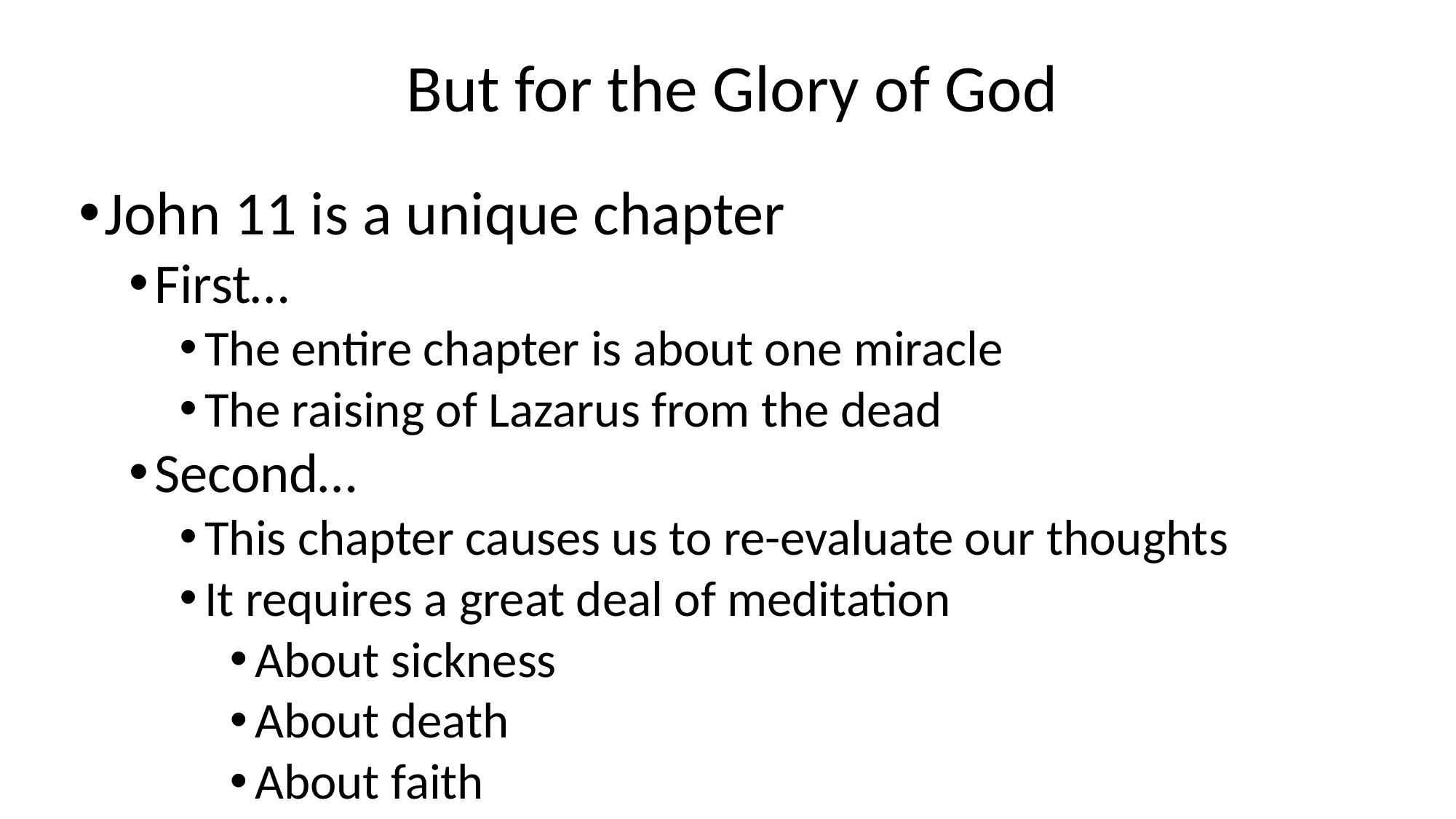

# But for the Glory of God
John 11 is a unique chapter
First…
The entire chapter is about one miracle
The raising of Lazarus from the dead
Second…
This chapter causes us to re-evaluate our thoughts
It requires a great deal of meditation
About sickness
About death
About faith